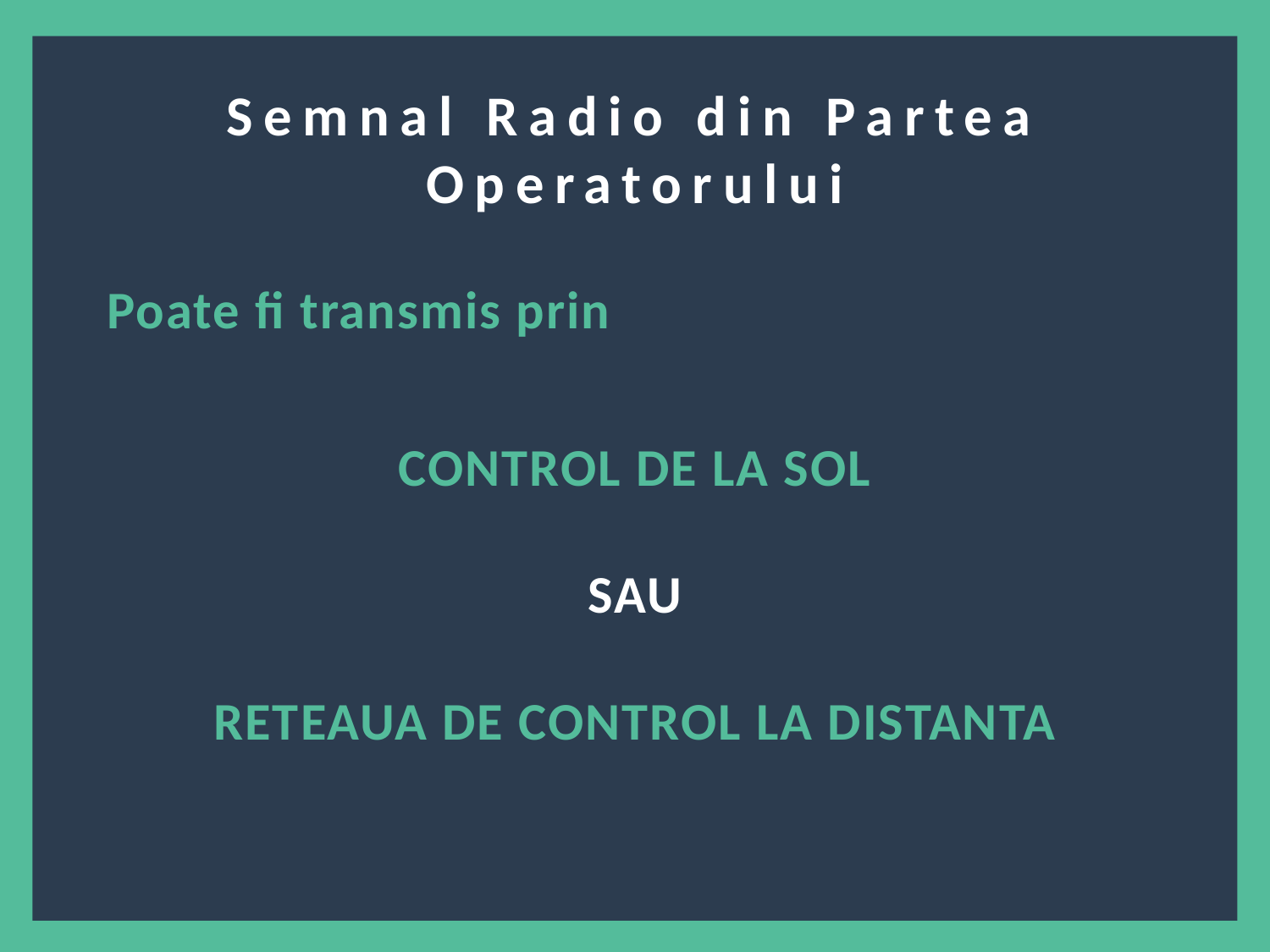

Semnal Radio din Partea Operatorului

Poate fi transmis prin
CONTROL DE LA SOL

SAU

RETEAUA DE CONTROL LA DISTANTA
4